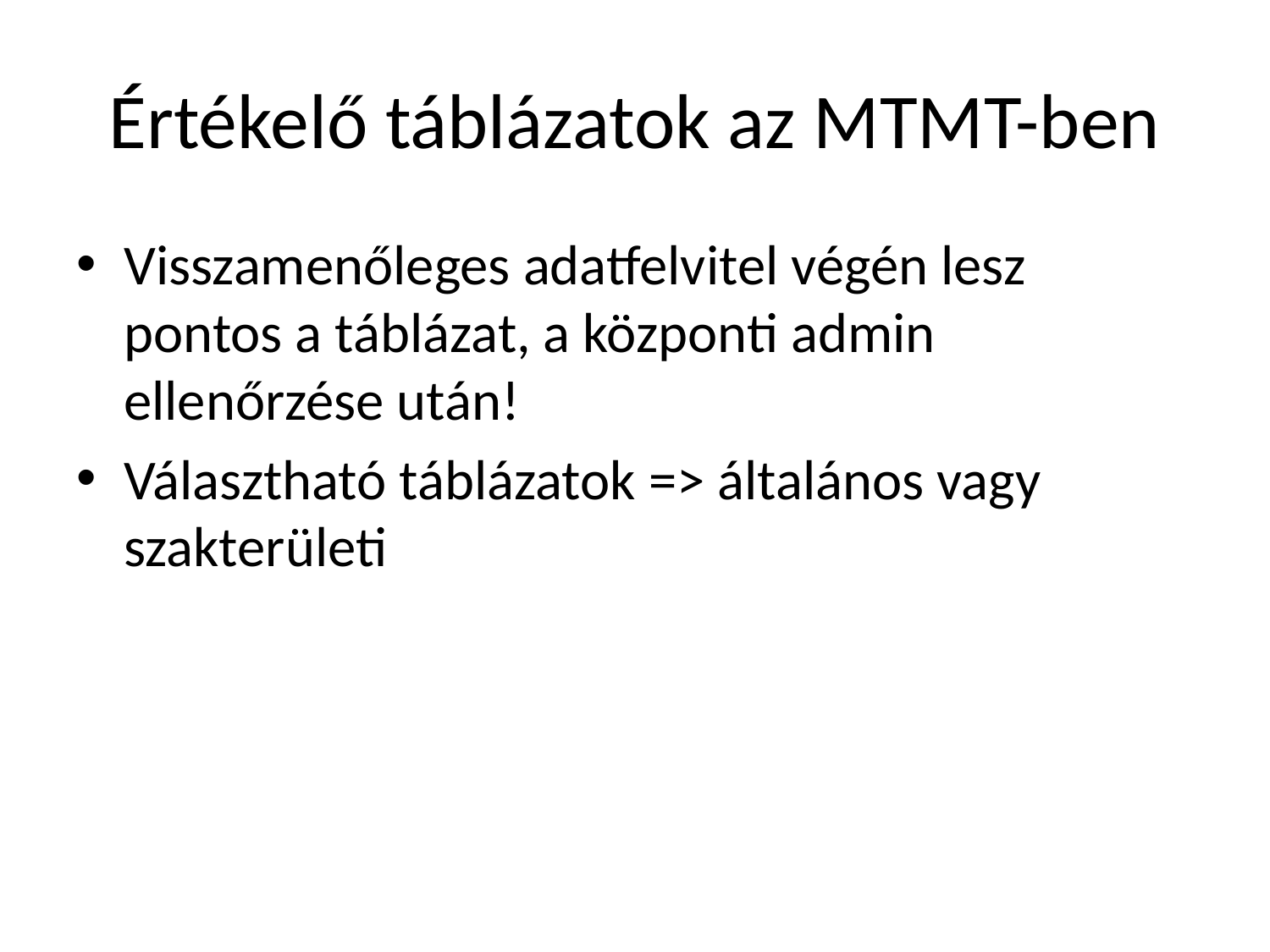

# Értékelő táblázatok az MTMT-ben
Visszamenőleges adatfelvitel végén lesz pontos a táblázat, a központi admin ellenőrzése után!
Választható táblázatok => általános vagy szakterületi